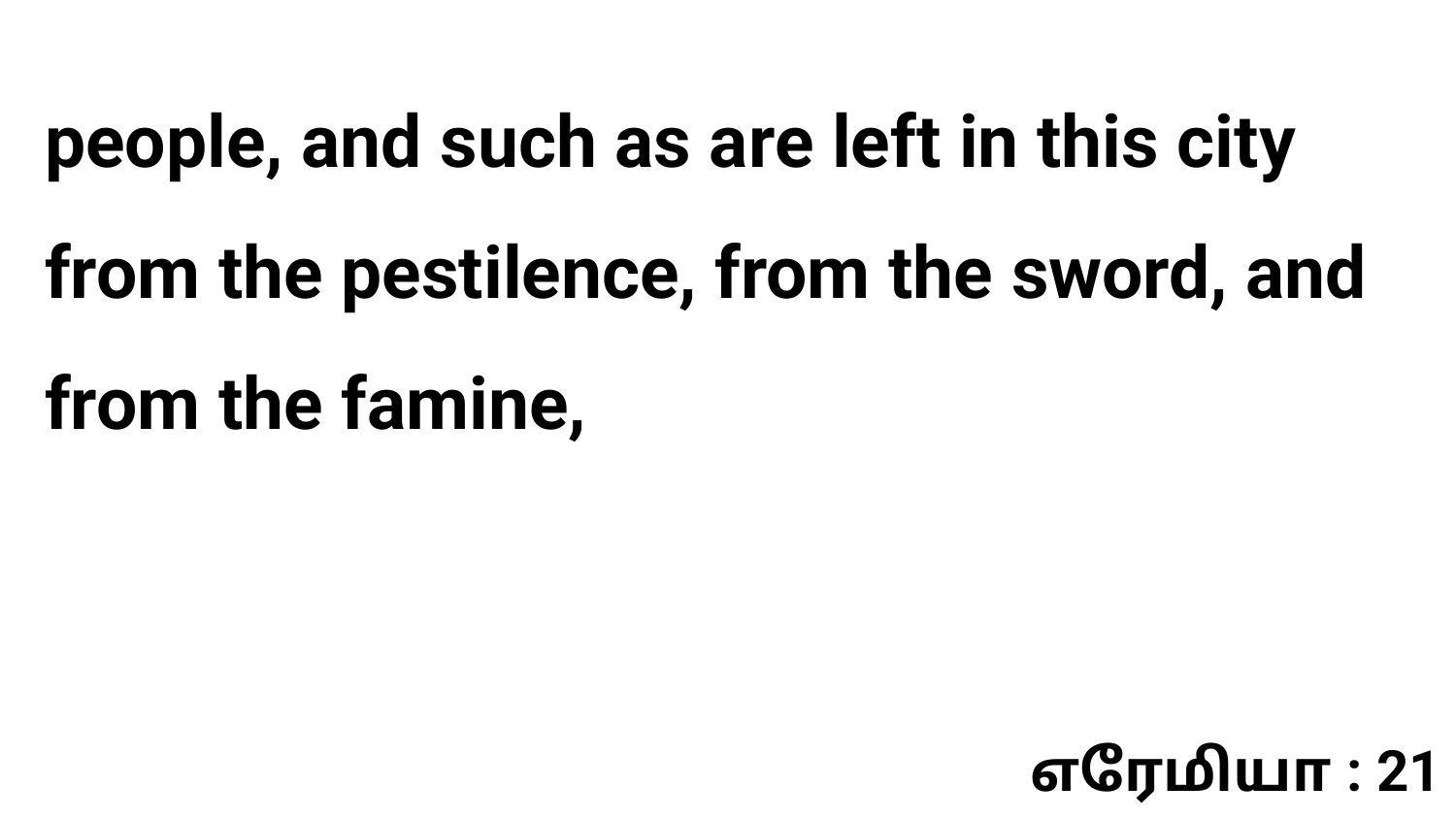

people, and such as are left in this city from the pestilence, from the sword, and from the famine,
எரேமியா : 21